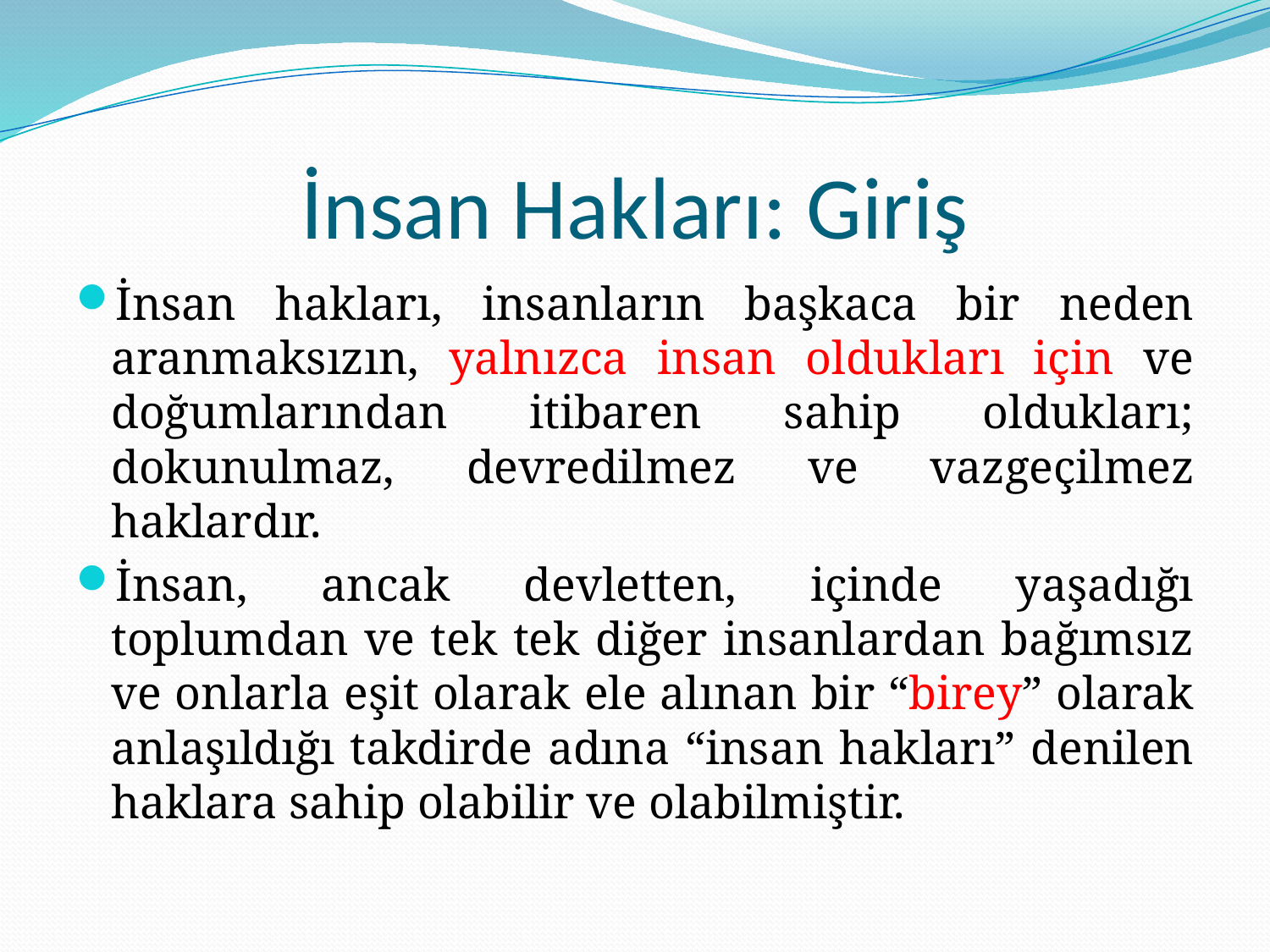

# İnsan Hakları: Giriş
İnsan hakları, insanların başkaca bir neden aranmaksızın, yalnızca insan oldukları için ve doğumlarından itibaren sahip oldukları; dokunulmaz, devredilmez ve vazgeçilmez haklardır.
İnsan, ancak devletten, içinde yaşadığı toplumdan ve tek tek diğer insanlardan bağımsız ve onlarla eşit olarak ele alınan bir “birey” olarak anlaşıldığı takdirde adına “insan hakları” denilen haklara sahip olabilir ve olabilmiştir.